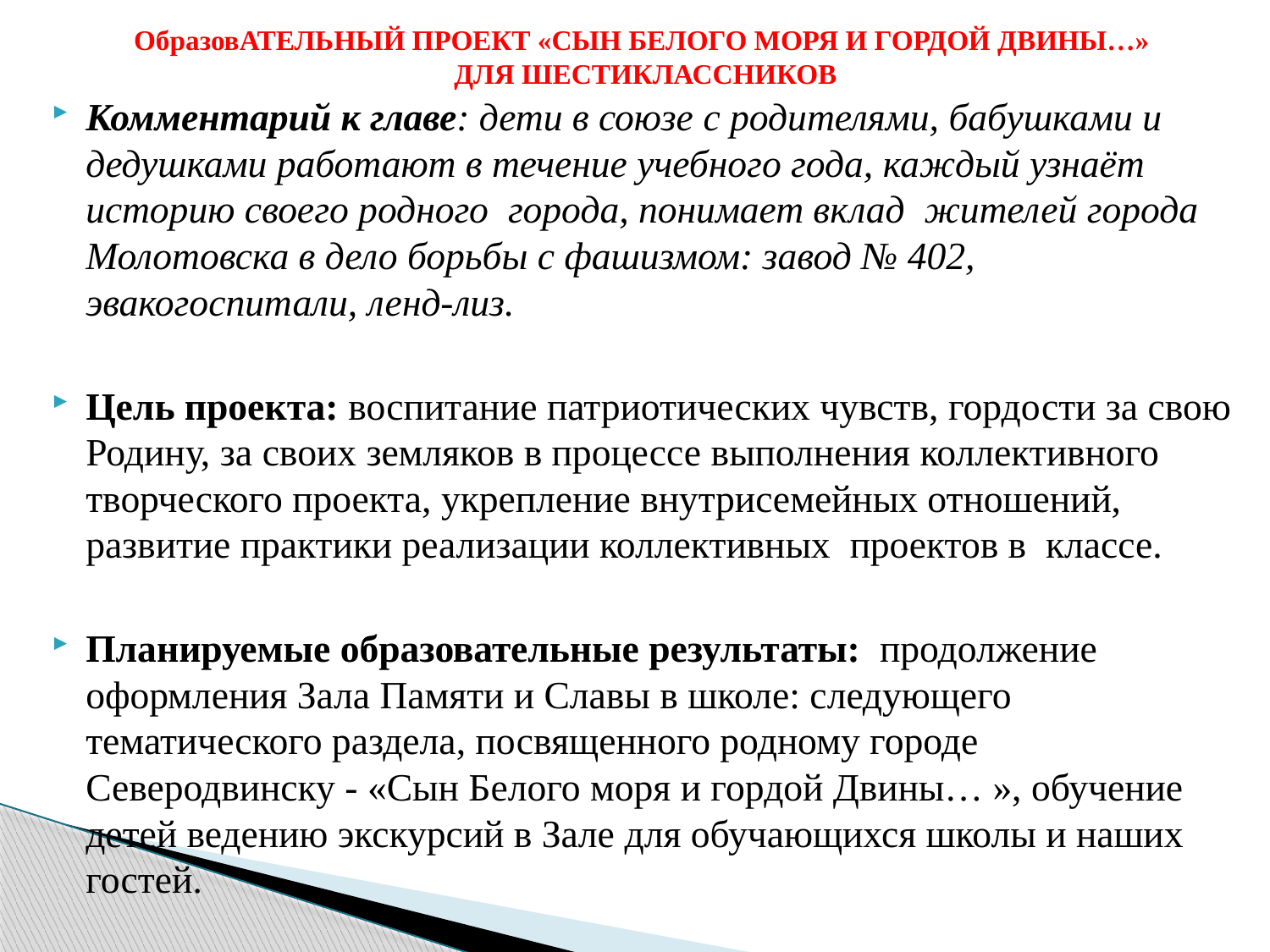

# ОбразовАТЕЛЬНЫЙ ПРОЕКТ «СЫН БЕЛОГО МОРЯ И ГОРДОЙ ДВИНЫ…» ДЛЯ ШЕСТИКЛАССНИКОВ
Комментарий к главе: дети в союзе с родителями, бабушками и дедушками работают в течение учебного года, каждый узнаёт историю своего родного  города, понимает вклад  жителей города Молотовска в дело борьбы с фашизмом: завод № 402, эвакогоспитали, ленд-лиз.

Цель проекта: воспитание патриотических чувств, гордости за свою Родину, за своих земляков в процессе выполнения коллективного  творческого проекта, укрепление внутрисемейных отношений, развитие практики реализации коллективных  проектов в  классе.

Планируемые образовательные результаты:  продолжение оформления Зала Памяти и Славы в школе: следующего тематического раздела, посвященного родному городе Северодвинску - «Сын Белого моря и гордой Двины… », обучение детей ведению экскурсий в Зале для обучающихся школы и наших гостей.